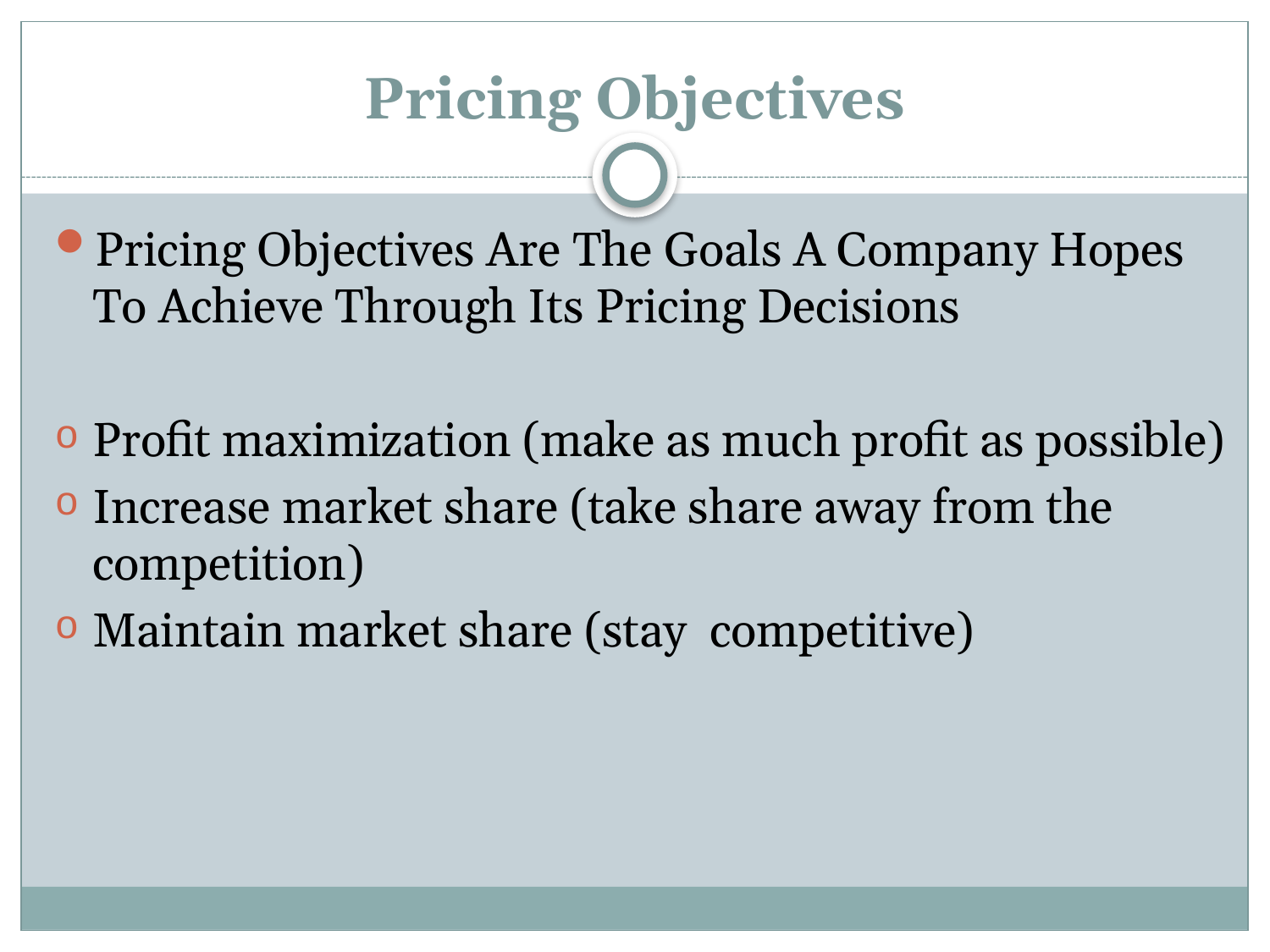

# Pricing Objectives
Pricing Objectives Are The Goals A Company Hopes To Achieve Through Its Pricing Decisions

Profit maximization (make as much profit as possible)
Increase market share (take share away from the competition)
Maintain market share (stay  competitive)